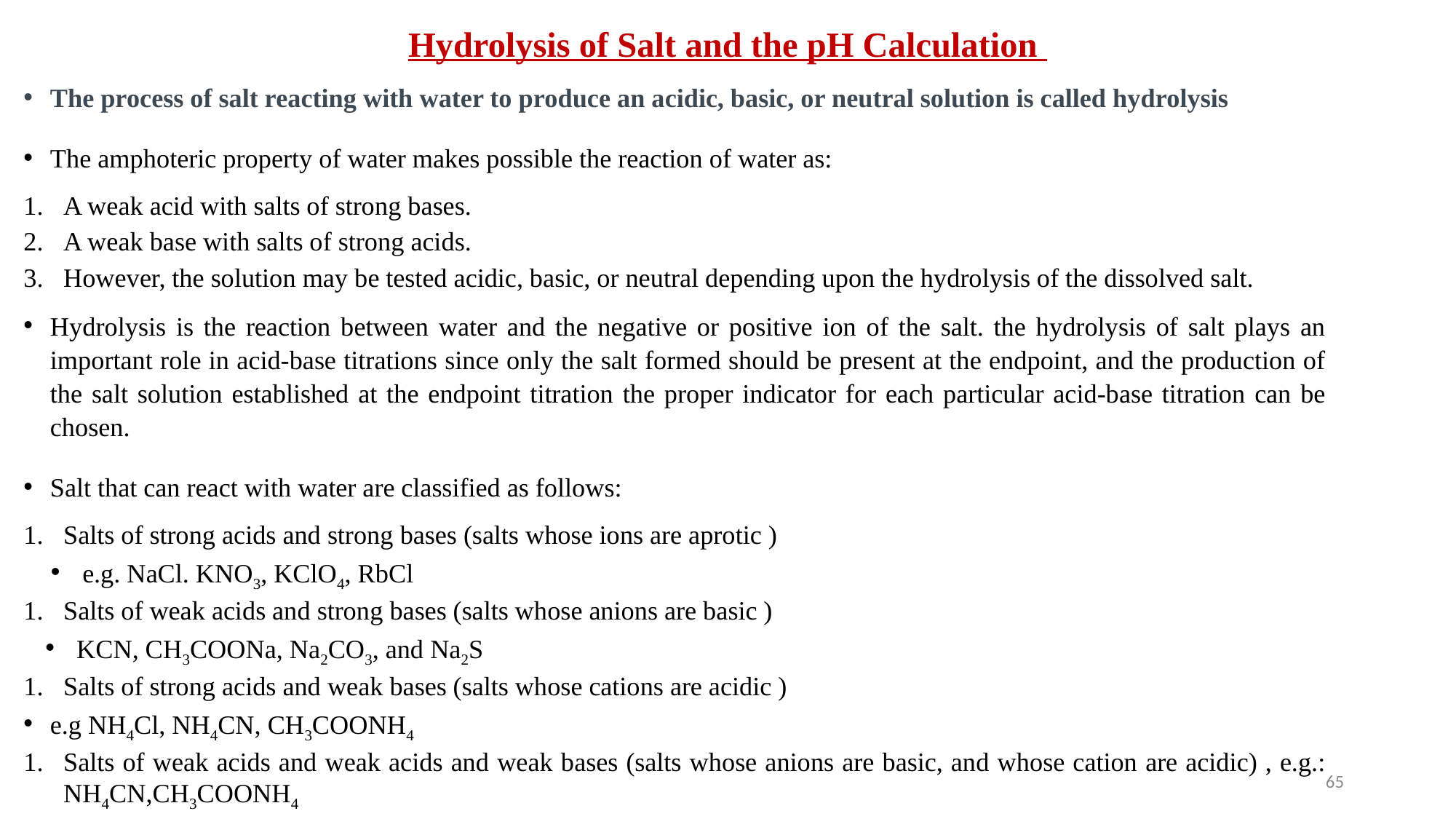

Hydrolysis of Salt and the pH Calculation
The process of salt reacting with water to produce an acidic, basic, or neutral solution is called hydrolysis
The amphoteric property of water makes possible the reaction of water as:
A weak acid with salts of strong bases.
A weak base with salts of strong acids.
However, the solution may be tested acidic, basic, or neutral depending upon the hydrolysis of the dissolved salt.
Hydrolysis is the reaction between water and the negative or positive ion of the salt. the hydrolysis of salt plays an important role in acid-base titrations since only the salt formed should be present at the endpoint, and the production of the salt solution established at the endpoint titration the proper indicator for each particular acid-base titration can be chosen.
Salt that can react with water are classified as follows:
Salts of strong acids and strong bases (salts whose ions are aprotic )
e.g. NaCl. KNO3, KClO4, RbCl
Salts of weak acids and strong bases (salts whose anions are basic )
KCN, CH3COONa, Na2CO3, and Na2S
Salts of strong acids and weak bases (salts whose cations are acidic )
e.g NH4Cl, NH4CN, CH3COONH4
Salts of weak acids and weak acids and weak bases (salts whose anions are basic, and whose cation are acidic) , e.g.: NH4CN,CH3COONH4

65